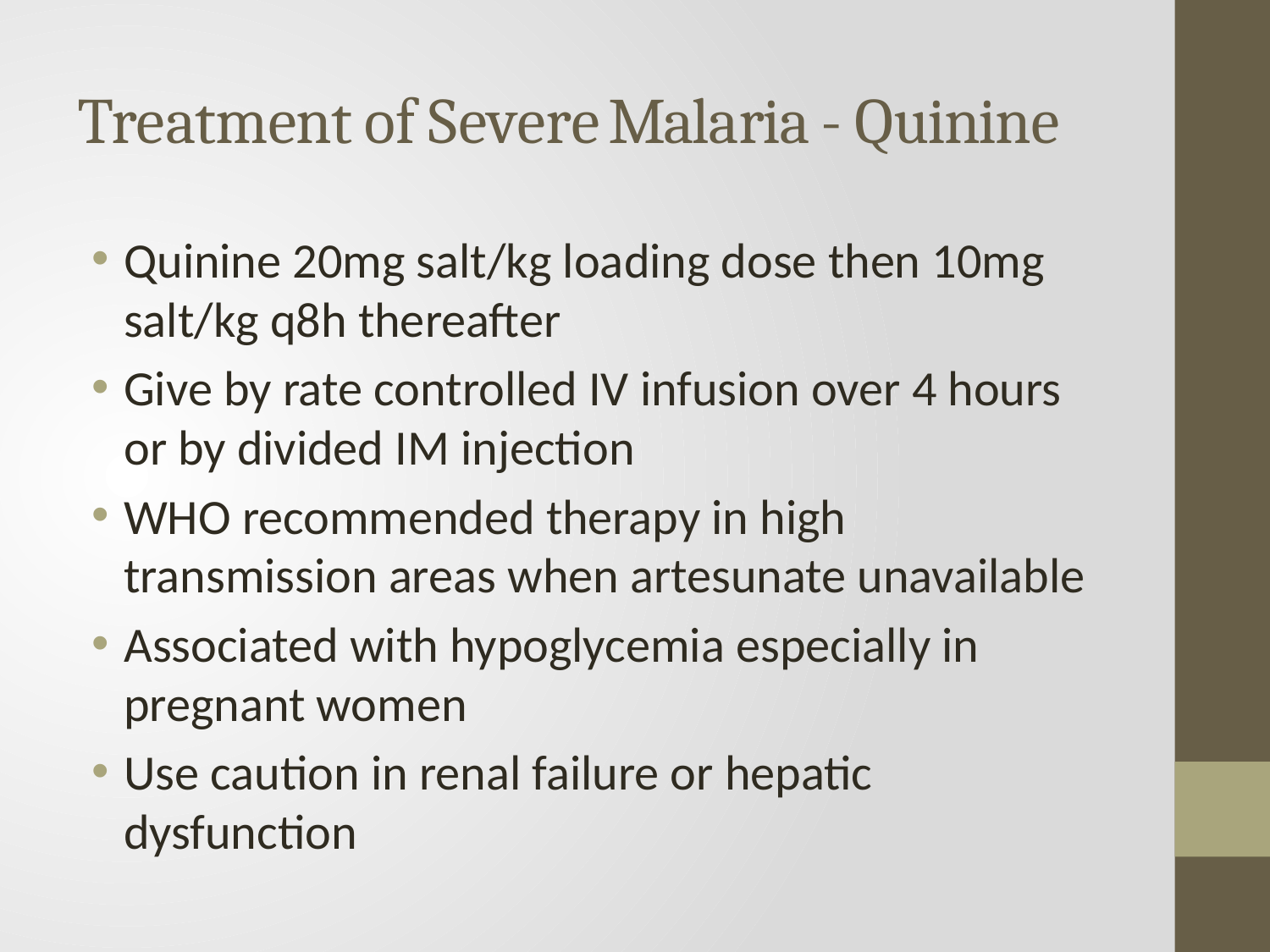

# Treatment of Severe Malaria - Quinine
Quinine 20mg salt/kg loading dose then 10mg salt/kg q8h thereafter
Give by rate controlled IV infusion over 4 hours or by divided IM injection
WHO recommended therapy in high transmission areas when artesunate unavailable
Associated with hypoglycemia especially in pregnant women
Use caution in renal failure or hepatic dysfunction